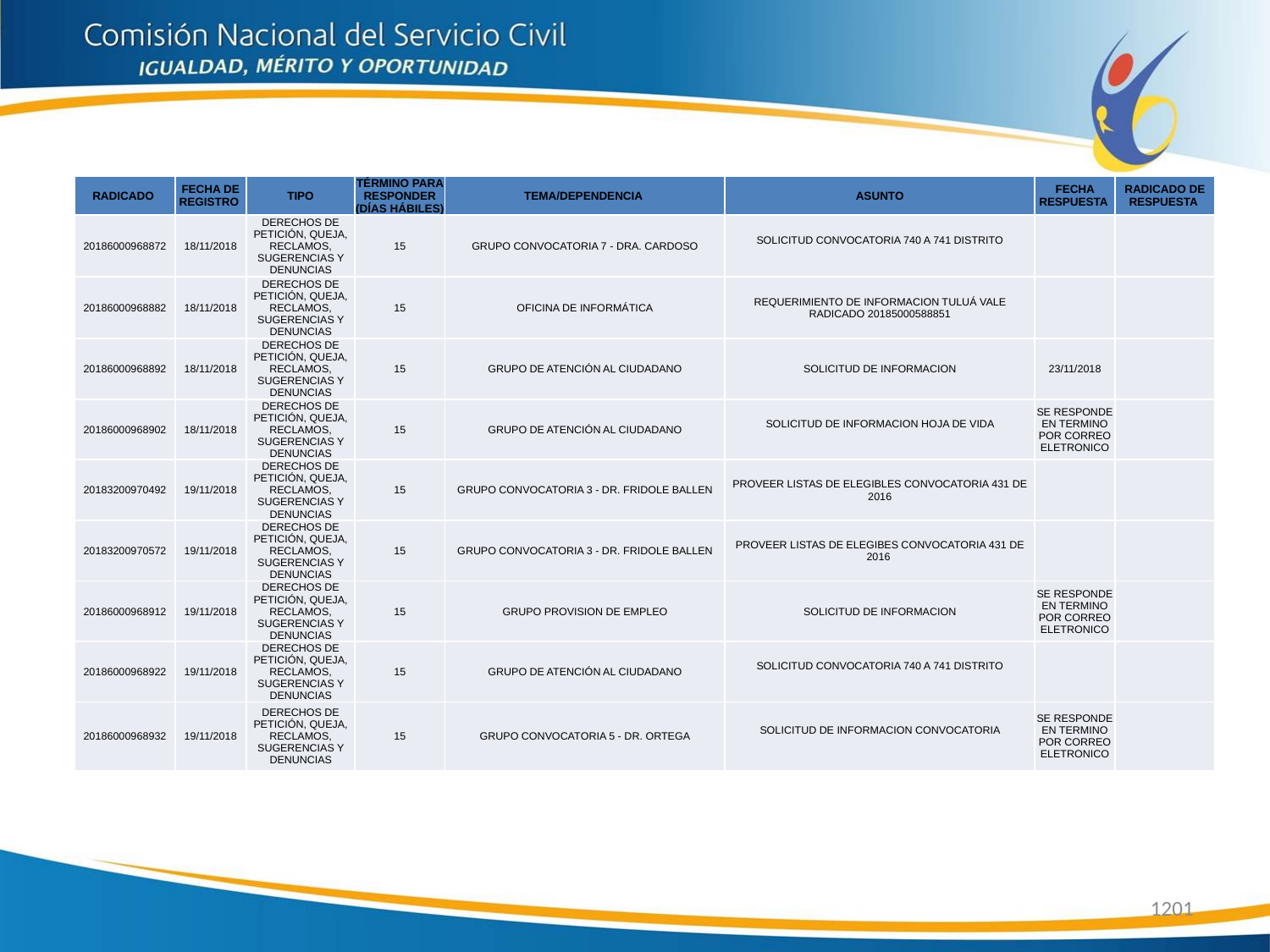

| RADICADO | FECHA DE REGISTRO | TIPO | TÉRMINO PARA RESPONDER (DÍAS HÁBILES) | TEMA/DEPENDENCIA | ASUNTO | FECHA RESPUESTA | RADICADO DE RESPUESTA |
| --- | --- | --- | --- | --- | --- | --- | --- |
| 20186000968872 | 18/11/2018 | DERECHOS DE PETICIÓN, QUEJA, RECLAMOS, SUGERENCIAS Y DENUNCIAS | 15 | GRUPO CONVOCATORIA 7 - DRA. CARDOSO | SOLICITUD CONVOCATORIA 740 A 741 DISTRITO |  |  |
| 20186000968882 | 18/11/2018 | DERECHOS DE PETICIÓN, QUEJA, RECLAMOS, SUGERENCIAS Y DENUNCIAS | 15 | OFICINA DE INFORMÁTICA | REQUERIMIENTO DE INFORMACION TULUÁ VALE RADICADO 20185000588851 |  |  |
| 20186000968892 | 18/11/2018 | DERECHOS DE PETICIÓN, QUEJA, RECLAMOS, SUGERENCIAS Y DENUNCIAS | 15 | GRUPO DE ATENCIÓN AL CIUDADANO | SOLICITUD DE INFORMACION | 23/11/2018 |  |
| 20186000968902 | 18/11/2018 | DERECHOS DE PETICIÓN, QUEJA, RECLAMOS, SUGERENCIAS Y DENUNCIAS | 15 | GRUPO DE ATENCIÓN AL CIUDADANO | SOLICITUD DE INFORMACION HOJA DE VIDA | SE RESPONDE EN TERMINO POR CORREO ELETRONICO |  |
| 20183200970492 | 19/11/2018 | DERECHOS DE PETICIÓN, QUEJA, RECLAMOS, SUGERENCIAS Y DENUNCIAS | 15 | GRUPO CONVOCATORIA 3 - DR. FRIDOLE BALLEN | PROVEER LISTAS DE ELEGIBLES CONVOCATORIA 431 DE 2016 |  |  |
| 20183200970572 | 19/11/2018 | DERECHOS DE PETICIÓN, QUEJA, RECLAMOS, SUGERENCIAS Y DENUNCIAS | 15 | GRUPO CONVOCATORIA 3 - DR. FRIDOLE BALLEN | PROVEER LISTAS DE ELEGIBES CONVOCATORIA 431 DE 2016 |  |  |
| 20186000968912 | 19/11/2018 | DERECHOS DE PETICIÓN, QUEJA, RECLAMOS, SUGERENCIAS Y DENUNCIAS | 15 | GRUPO PROVISION DE EMPLEO | SOLICITUD DE INFORMACION | SE RESPONDE EN TERMINO POR CORREO ELETRONICO |  |
| 20186000968922 | 19/11/2018 | DERECHOS DE PETICIÓN, QUEJA, RECLAMOS, SUGERENCIAS Y DENUNCIAS | 15 | GRUPO DE ATENCIÓN AL CIUDADANO | SOLICITUD CONVOCATORIA 740 A 741 DISTRITO |  |  |
| 20186000968932 | 19/11/2018 | DERECHOS DE PETICIÓN, QUEJA, RECLAMOS, SUGERENCIAS Y DENUNCIAS | 15 | GRUPO CONVOCATORIA 5 - DR. ORTEGA | SOLICITUD DE INFORMACION CONVOCATORIA | SE RESPONDE EN TERMINO POR CORREO ELETRONICO |  |
1201